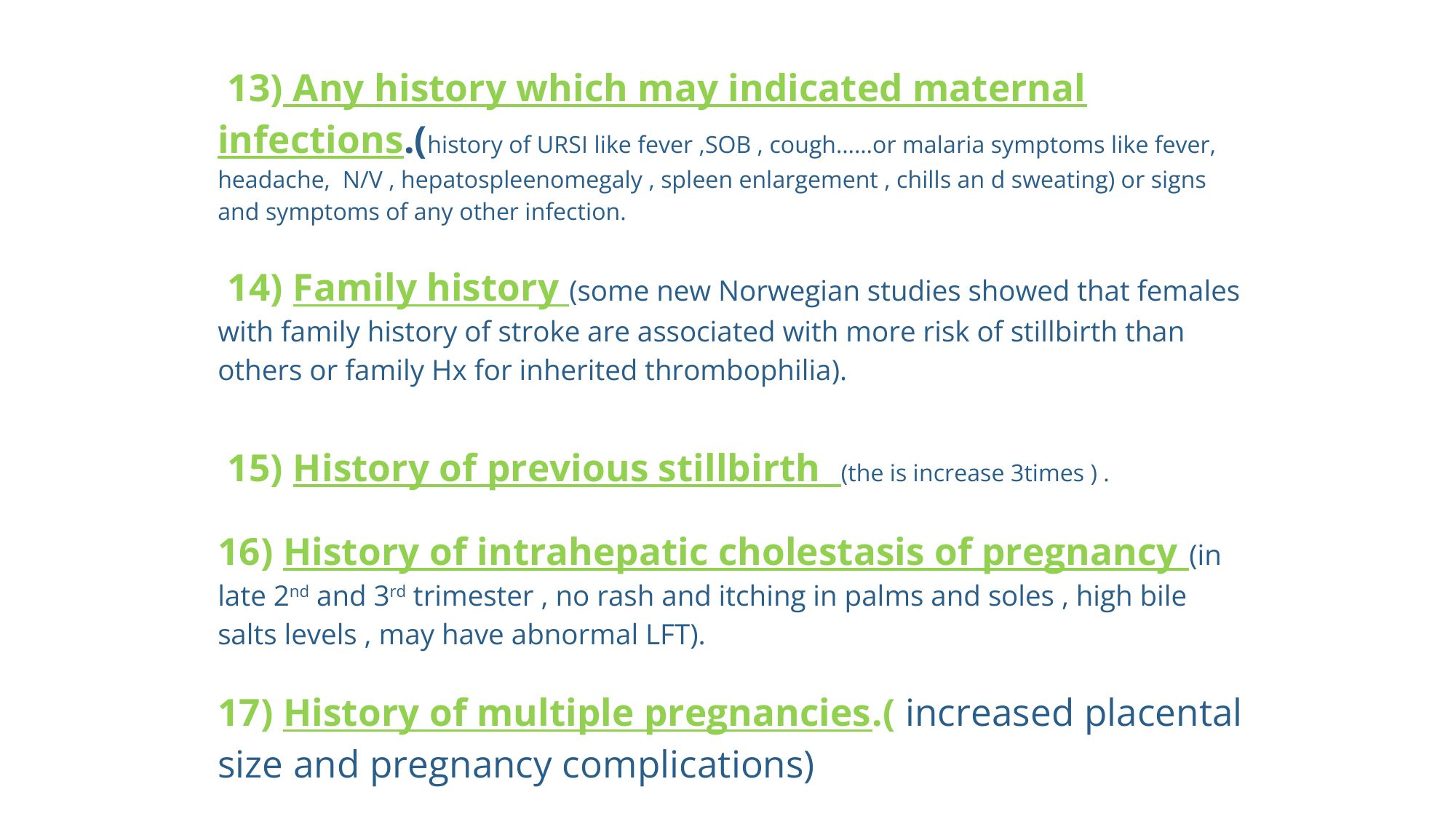

13) Any history which may indicated maternal infections.(history of URSI like fever ,SOB , cough……or malaria symptoms like fever, headache,  N/V , hepatospleenomegaly , spleen enlargement , chills an d sweating) or signs and symptoms of any other infection.

 14) Family history (some new Norwegian studies showed that females with family history of stroke are associated with more risk of stillbirth than others or family Hx for inherited thrombophilia).

 15) History of previous stillbirth  (the is increase 3times ) .

16) History of intrahepatic cholestasis of pregnancy (in late 2nd and 3rd trimester , no rash and itching in palms and soles , high bile salts levels , may have abnormal LFT).

17) History of multiple pregnancies.( increased placental size and pregnancy complications)